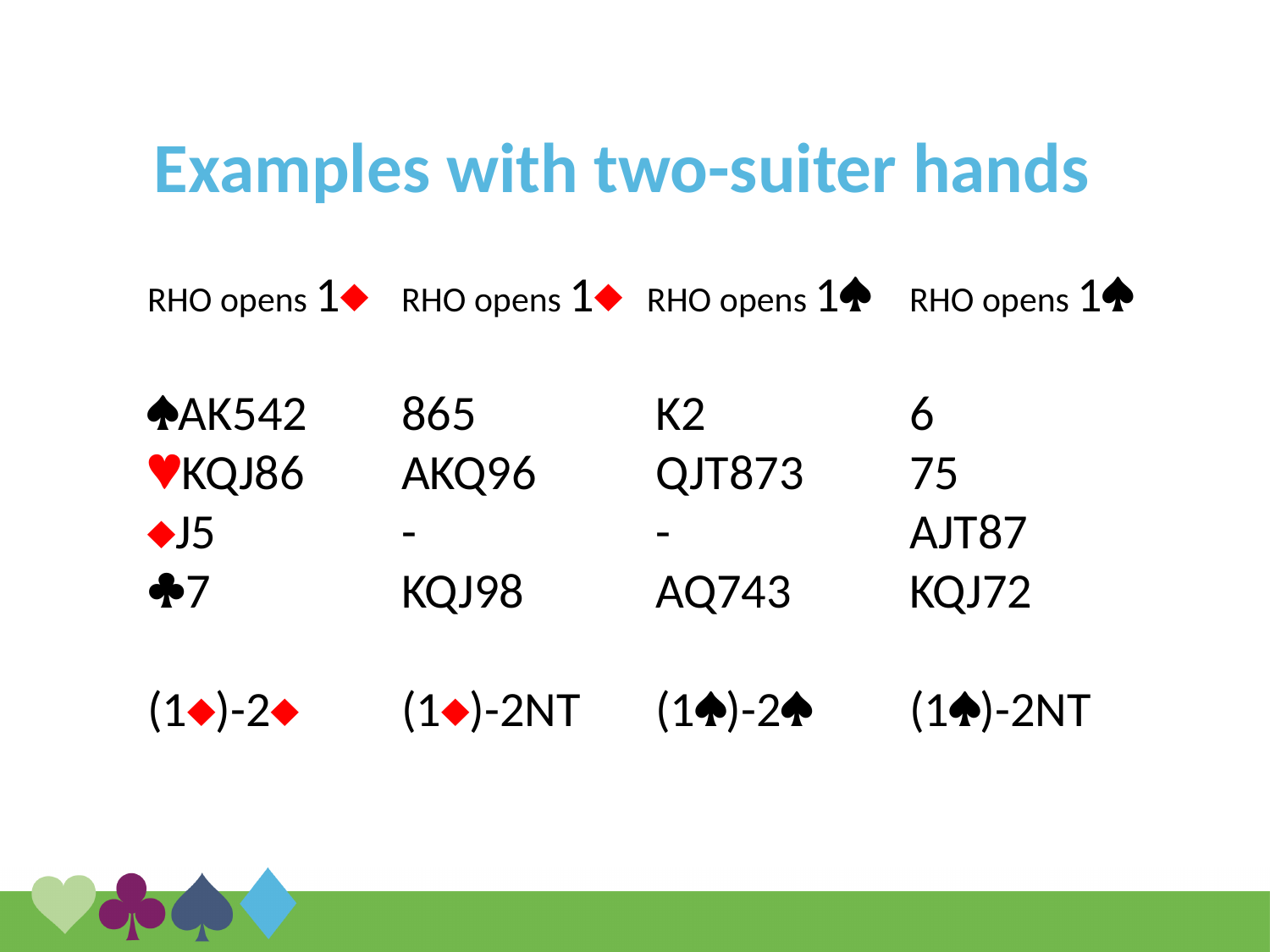

Examples with two-suiter hands
RHO opens 1♦	RHO opens 1♦   RHO opens 1♠	RHO opens 1♠

♠AK542	865 		K2	  	6
♥KQJ86	AKQ96	QJT873      	75
♦J5	      	-  	 	-		AJT87
♣7	     	KQJ98		AQ743	KQJ72

(1♦)-2♦    	(1♦)-2NT	(1♠)-2♠    	(1♠)-2NT